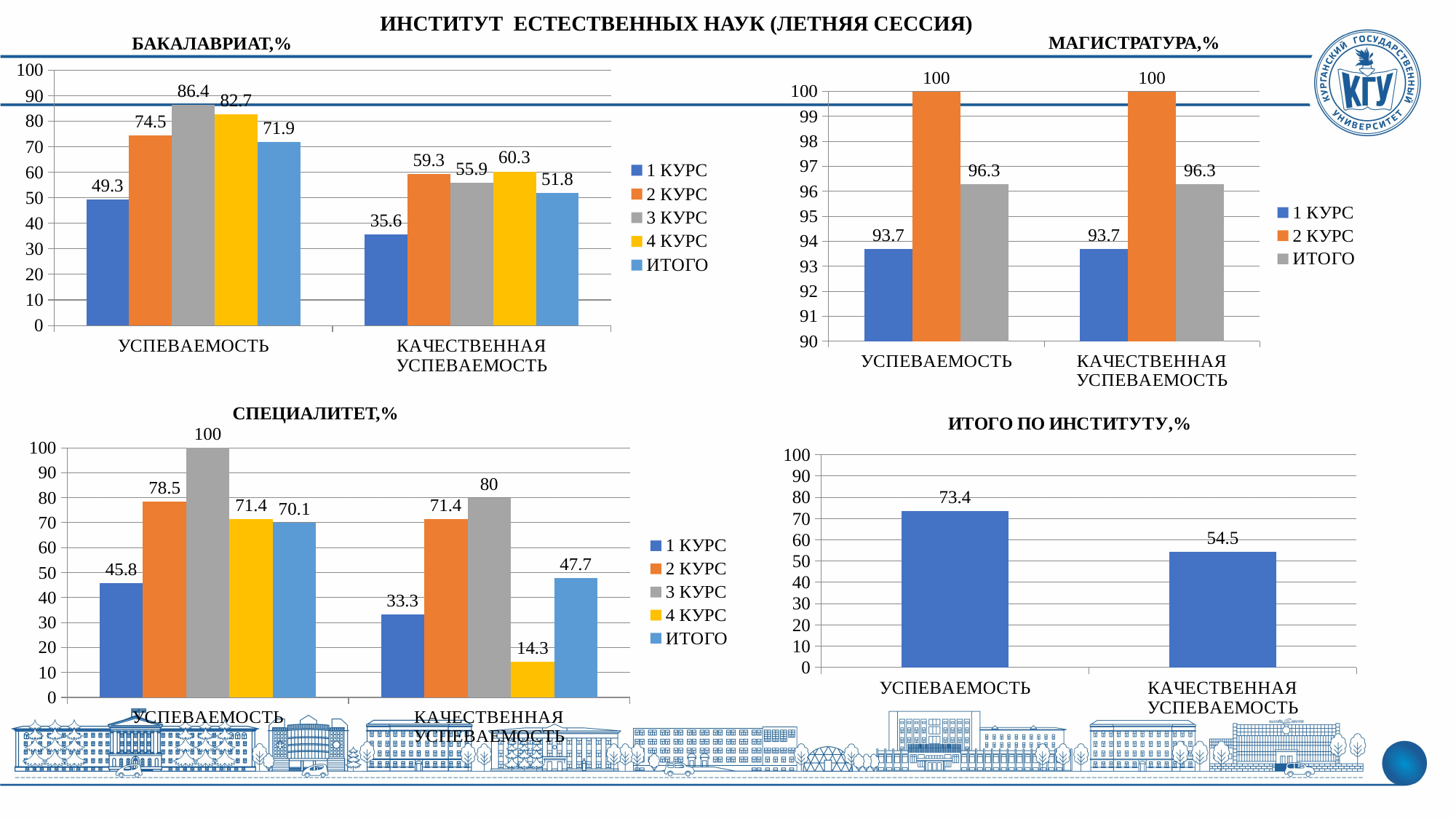

ИНСТИТУТ  ЕСТЕСТВЕННЫХ НАУК (ЛЕТНЯЯ СЕССИЯ)
МАГИСТРАТУРА,%
БАКАЛАВРИАТ,%

### Chart

| Category | 1 КУРС | 2 КУРС | 3 КУРС | 4 КУРС | ИТОГО |
|---|---|---|---|---|---|
| УСПЕВАЕМОСТЬ | 49.3 | 74.5 | 86.4 | 82.7 | 71.9 |
| КАЧЕСТВЕННАЯ УСПЕВАЕМОСТЬ | 35.6 | 59.3 | 55.9 | 60.3 | 51.8 |

### Chart

| Category | 1 КУРС | 2 КУРС | ИТОГО |
|---|---|---|---|
| УСПЕВАЕМОСТЬ | 93.7 | 100.0 | 96.3 |
| КАЧЕСТВЕННАЯ УСПЕВАЕМОСТЬ | 93.7 | 100.0 | 96.3 |
СПЕЦИАЛИТЕТ,%

### Chart: ИТОГО ПО ИНСТИТУТУ,%

| Category | ИТОГО ПО ИНСТИТУТУ |
|---|---|
| УСПЕВАЕМОСТЬ | 73.4 |
| КАЧЕСТВЕННАЯ УСПЕВАЕМОСТЬ | 54.5 |

### Chart

| Category | 1 КУРС | 2 КУРС | 3 КУРС | 4 КУРС | ИТОГО |
|---|---|---|---|---|---|
| УСПЕВАЕМОСТЬ | 45.8 | 78.5 | 100.0 | 71.4 | 70.1 |
| КАЧЕСТВЕННАЯ УСПЕВАЕМОСТЬ | 33.3 | 71.4 | 80.0 | 14.3 | 47.7 |